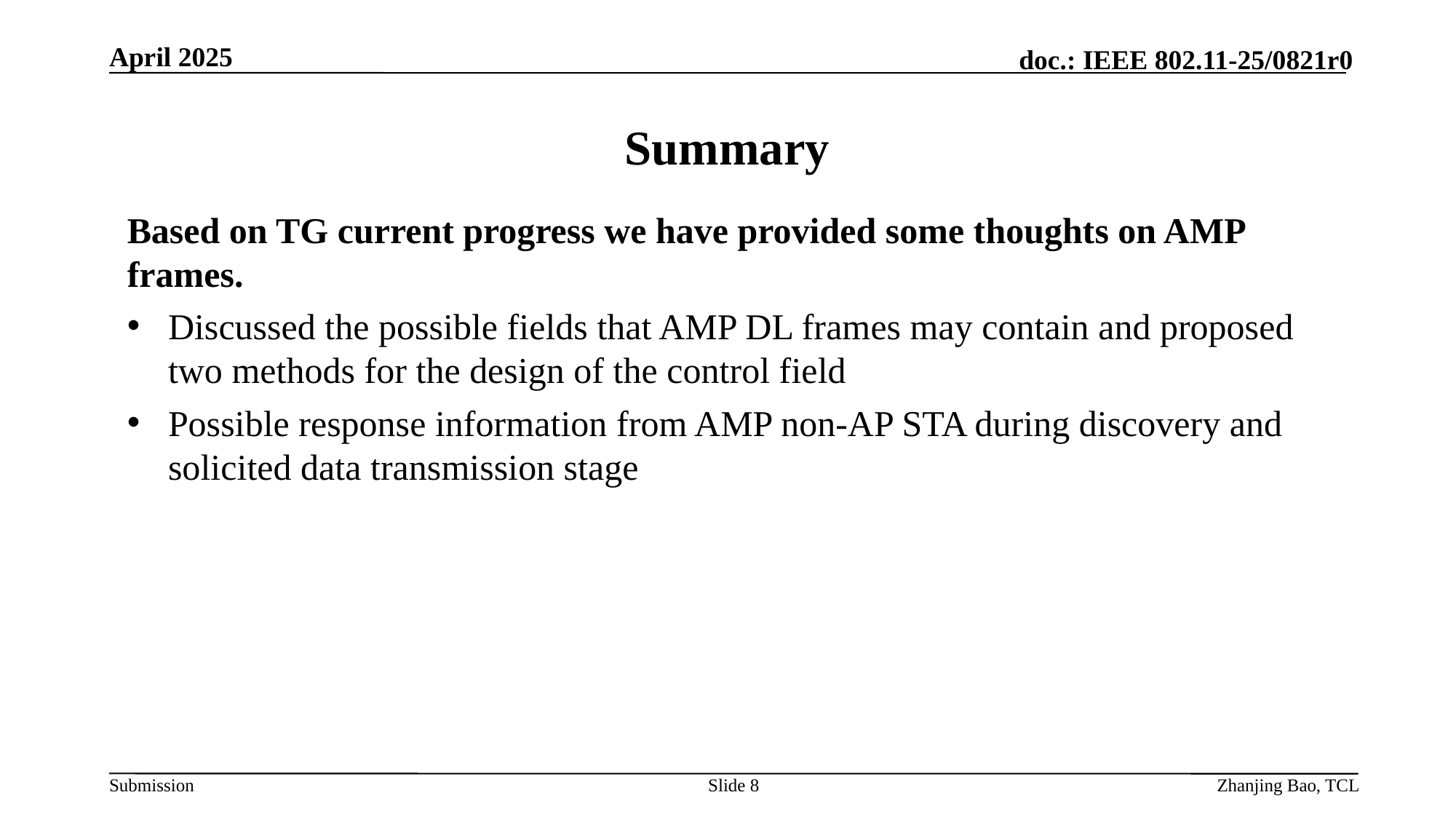

April 2025
# Summary
Based on TG current progress we have provided some thoughts on AMP frames.
Discussed the possible fields that AMP DL frames may contain and proposed two methods for the design of the control field
Possible response information from AMP non-AP STA during discovery and solicited data transmission stage
Slide 8
Zhanjing Bao, TCL